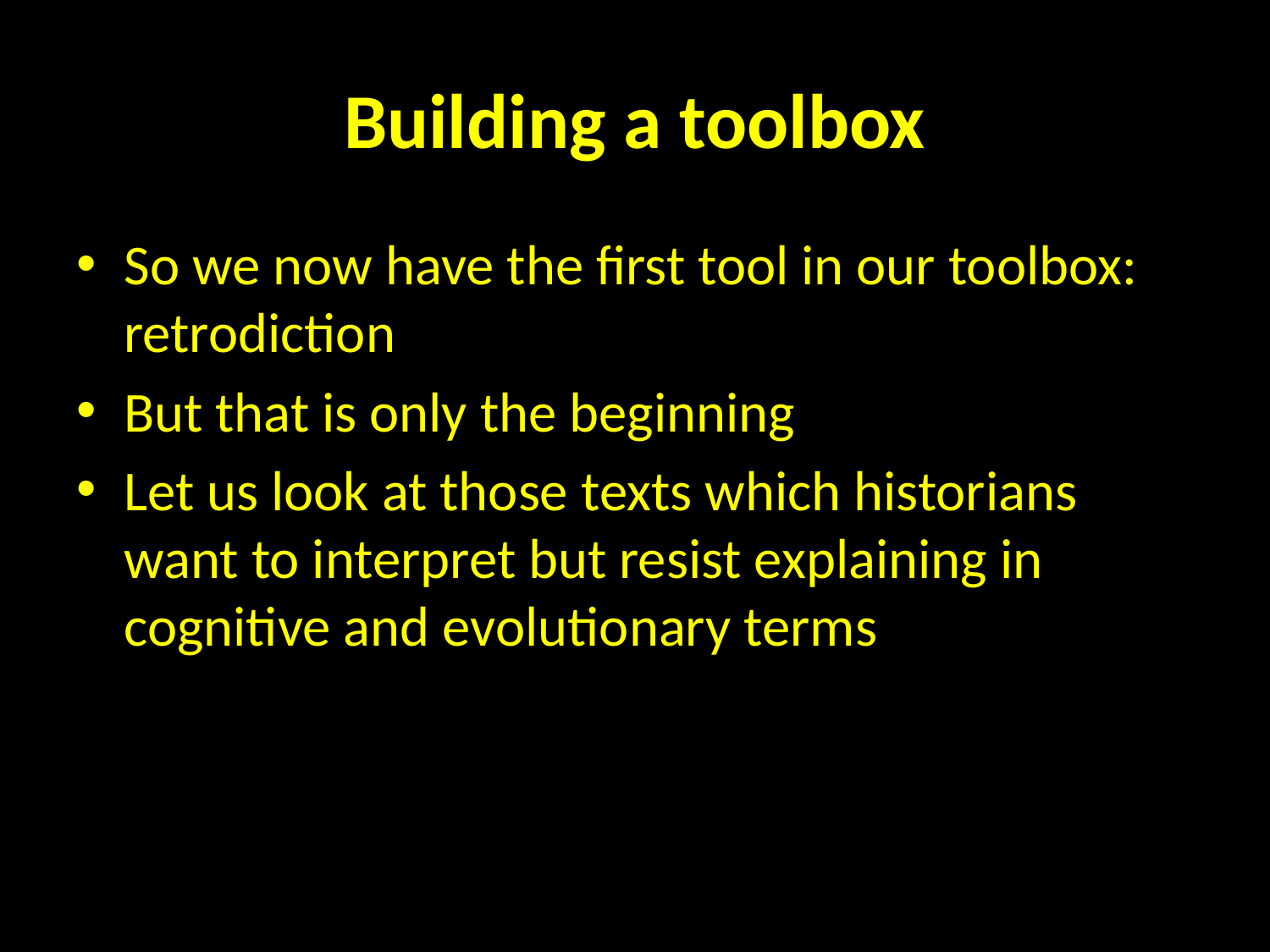

# Building a toolbox
So we now have the first tool in our toolbox: retrodiction
But that is only the beginning
Let us look at those texts which historians want to interpret but resist explaining in cognitive and evolutionary terms